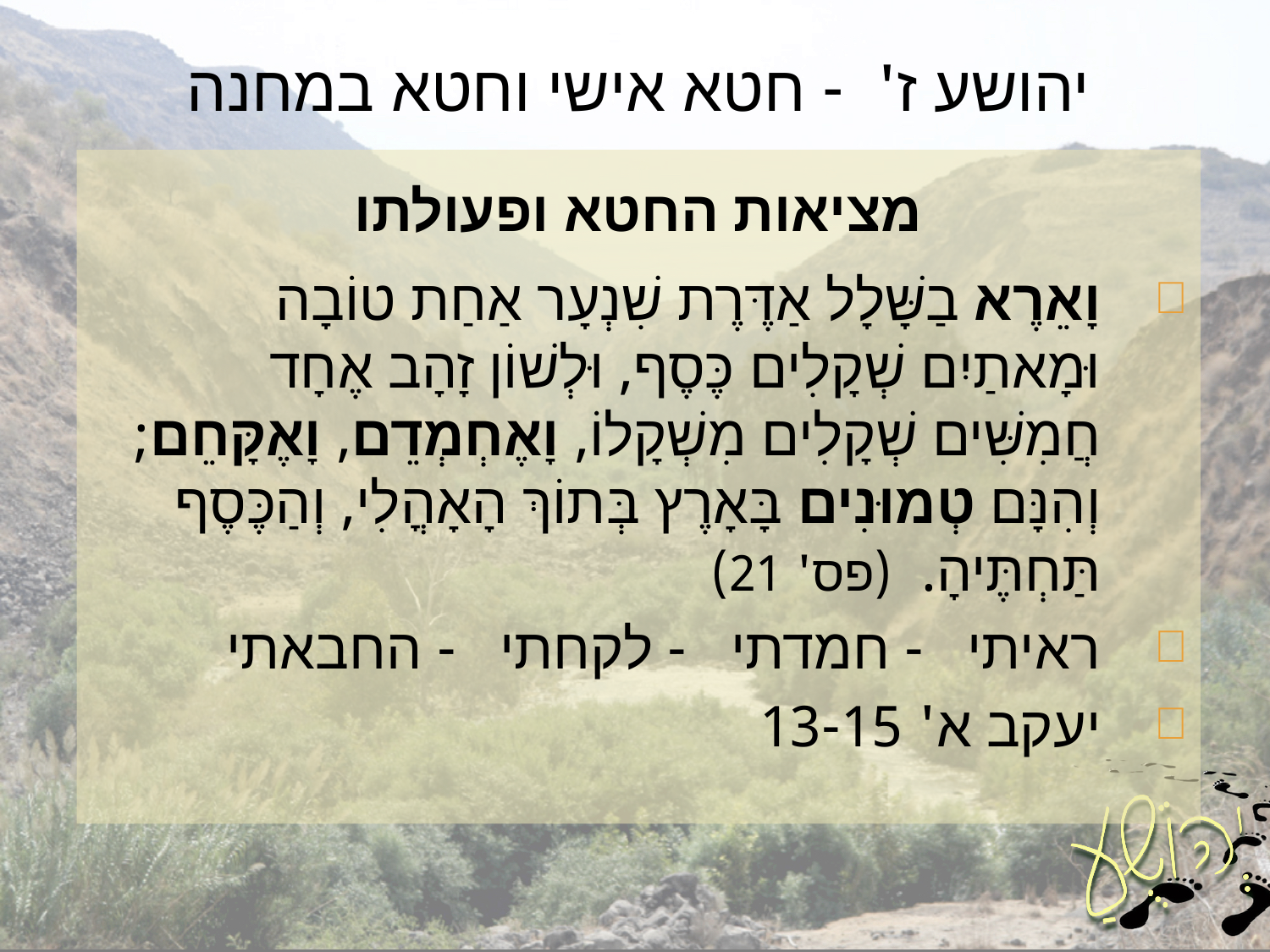

# יהושע ז'  - חטא אישי וחטא במחנה
מציאות החטא ופעולתו
וָאֵרֶא בַשָּׁלָל אַדֶּרֶת שִׁנְעָר אַחַת טוֹבָה וּמָאתַיִם שְׁקָלִים כֶּסֶף, וּלְשׁוֹן זָהָב אֶחָד חֲמִשִּׁים שְׁקָלִים מִשְׁקָלוֹ, וָאֶחְמְדֵם, וָאֶקָּחֵם; וְהִנָּם טְמוּנִים בָּאָרֶץ בְּתוֹךְ הָאָהֳלִי, וְהַכֶּסֶף תַּחְתֶּיהָ.  (פס' 21)
ראיתי   - חמדתי   - לקחתי   - החבאתי
יעקב א' 13-15